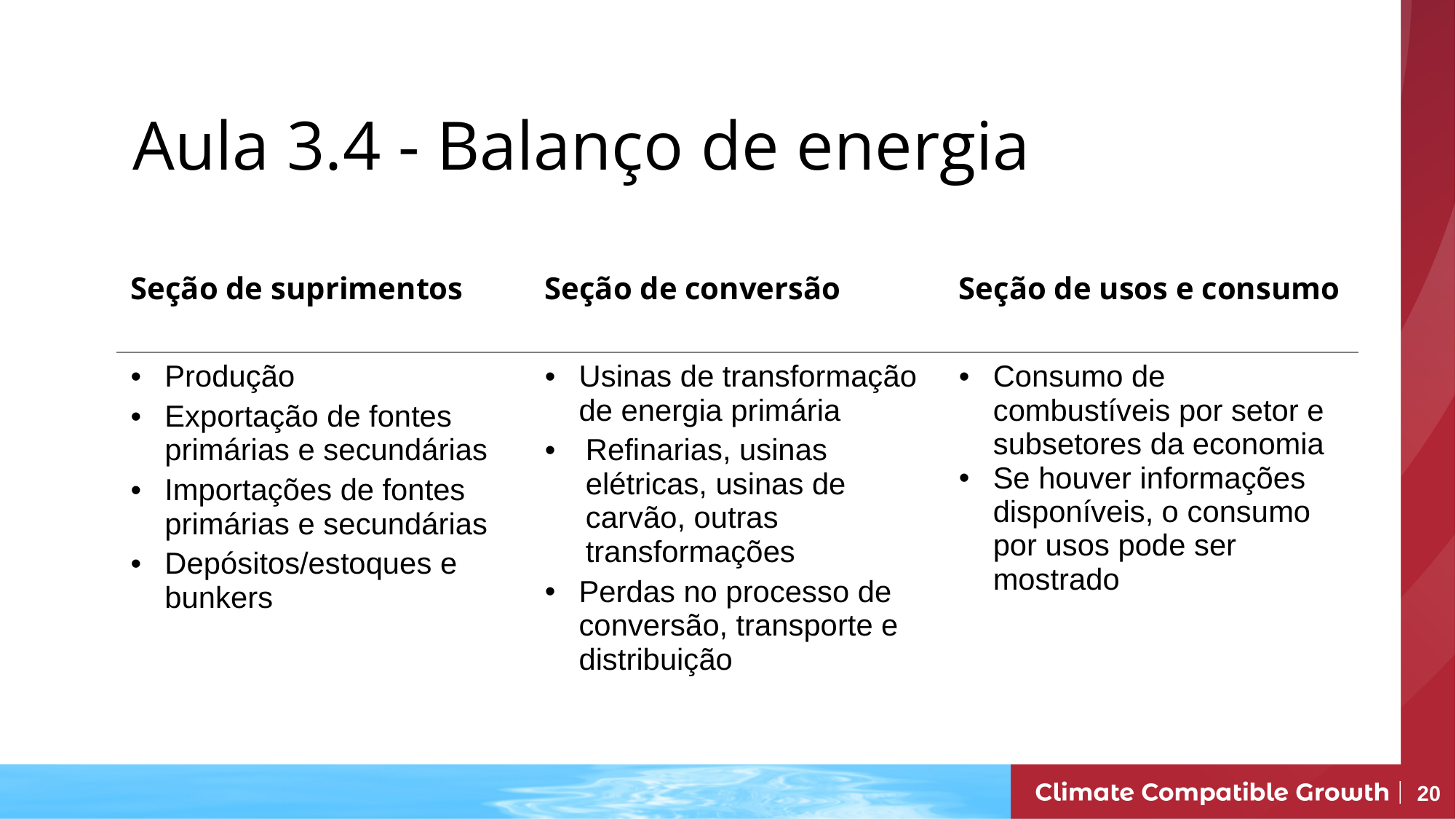

Aula 3.4 - Balanço de energia
| Seção de suprimentos | Seção de conversão | Seção de usos e consumo |
| --- | --- | --- |
| Produção Exportação de fontes primárias e secundárias Importações de fontes primárias e secundárias Depósitos/estoques e bunkers | Usinas de transformação de energia primária Refinarias, usinas elétricas, usinas de carvão, outras transformações Perdas no processo de conversão, transporte e distribuição | Consumo de combustíveis por setor e subsetores da economia Se houver informações disponíveis, o consumo por usos pode ser mostrado |

20